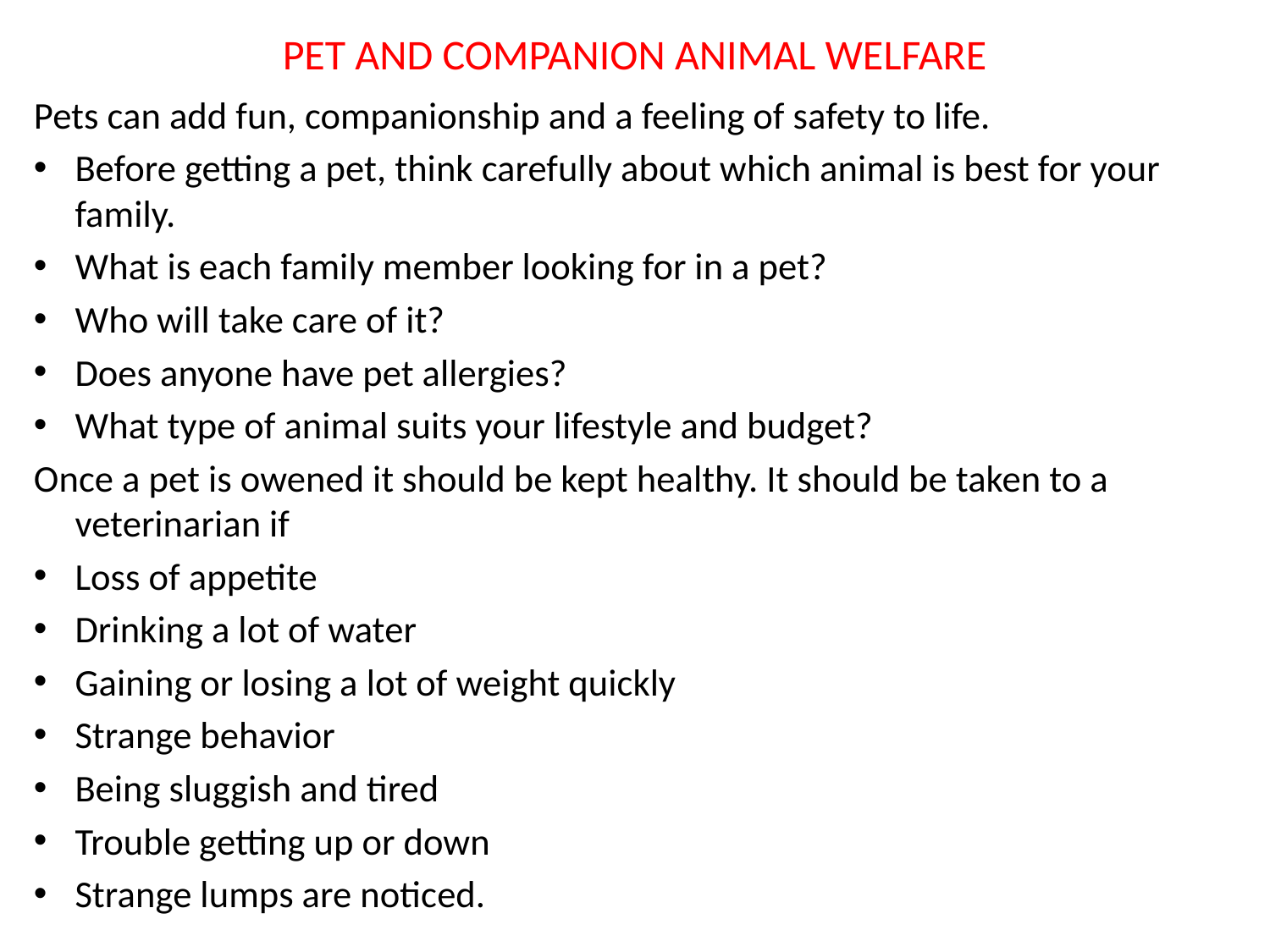

# PET AND COMPANION ANIMAL WELFARE
Pets can add fun, companionship and a feeling of safety to life.
Before getting a pet, think carefully about which animal is best for your family.
What is each family member looking for in a pet?
Who will take care of it?
Does anyone have pet allergies?
What type of animal suits your lifestyle and budget?
Once a pet is owened it should be kept healthy. It should be taken to a veterinarian if
Loss of appetite
Drinking a lot of water
Gaining or losing a lot of weight quickly
Strange behavior
Being sluggish and tired
Trouble getting up or down
Strange lumps are noticed.